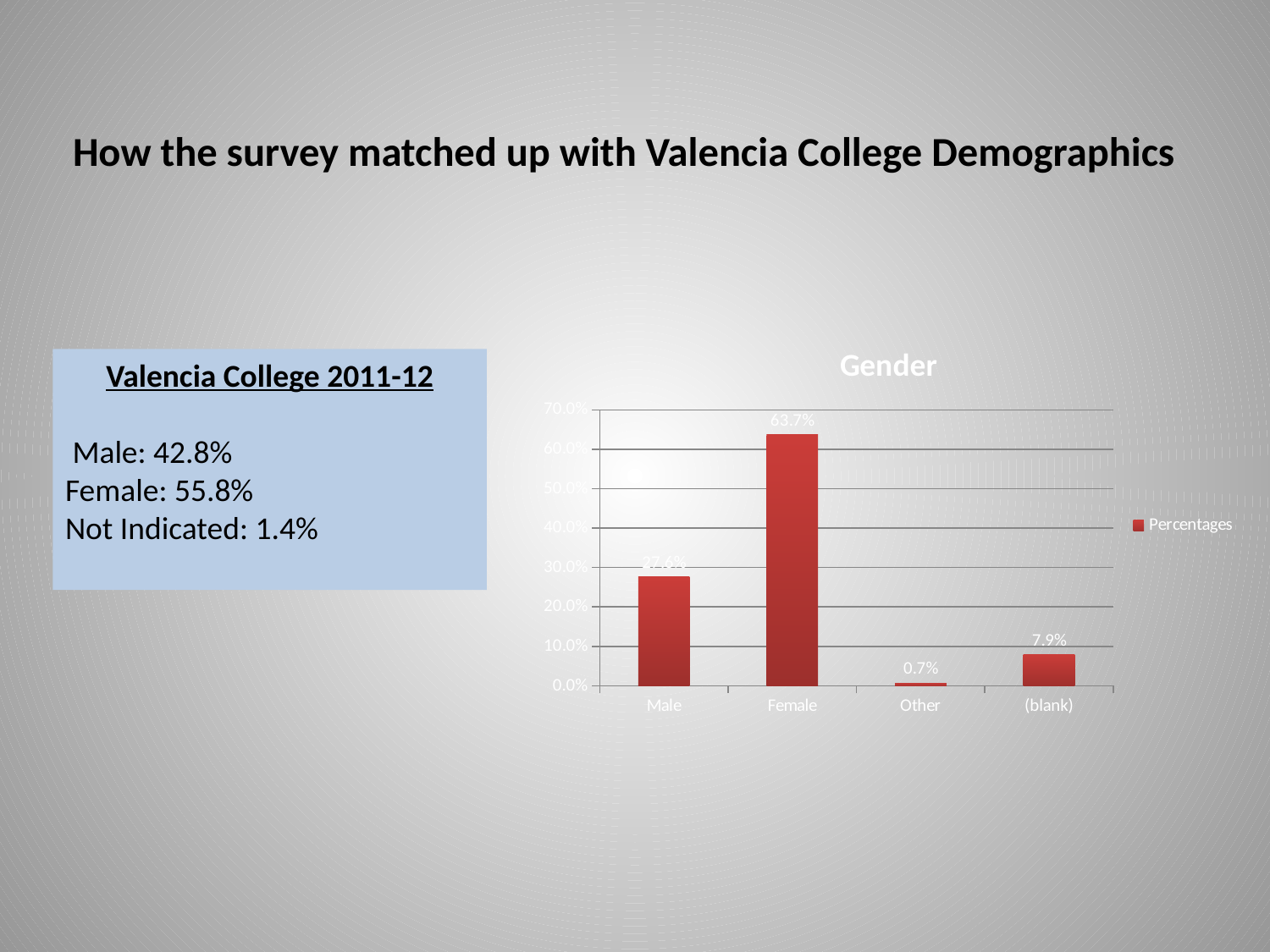

# How the survey matched up with Valencia College Demographics

### Chart: Gender

| Category | Percentages |
|---|---|
| Male | 0.276 |
| Female | 0.6370000000000001 |
| Other | 0.007000000000000001 |
| (blank) | 0.07900000000000001 |
Valencia College 2011-12

 Male: 42.8%
Female: 55.8%
Not Indicated: 1.4%